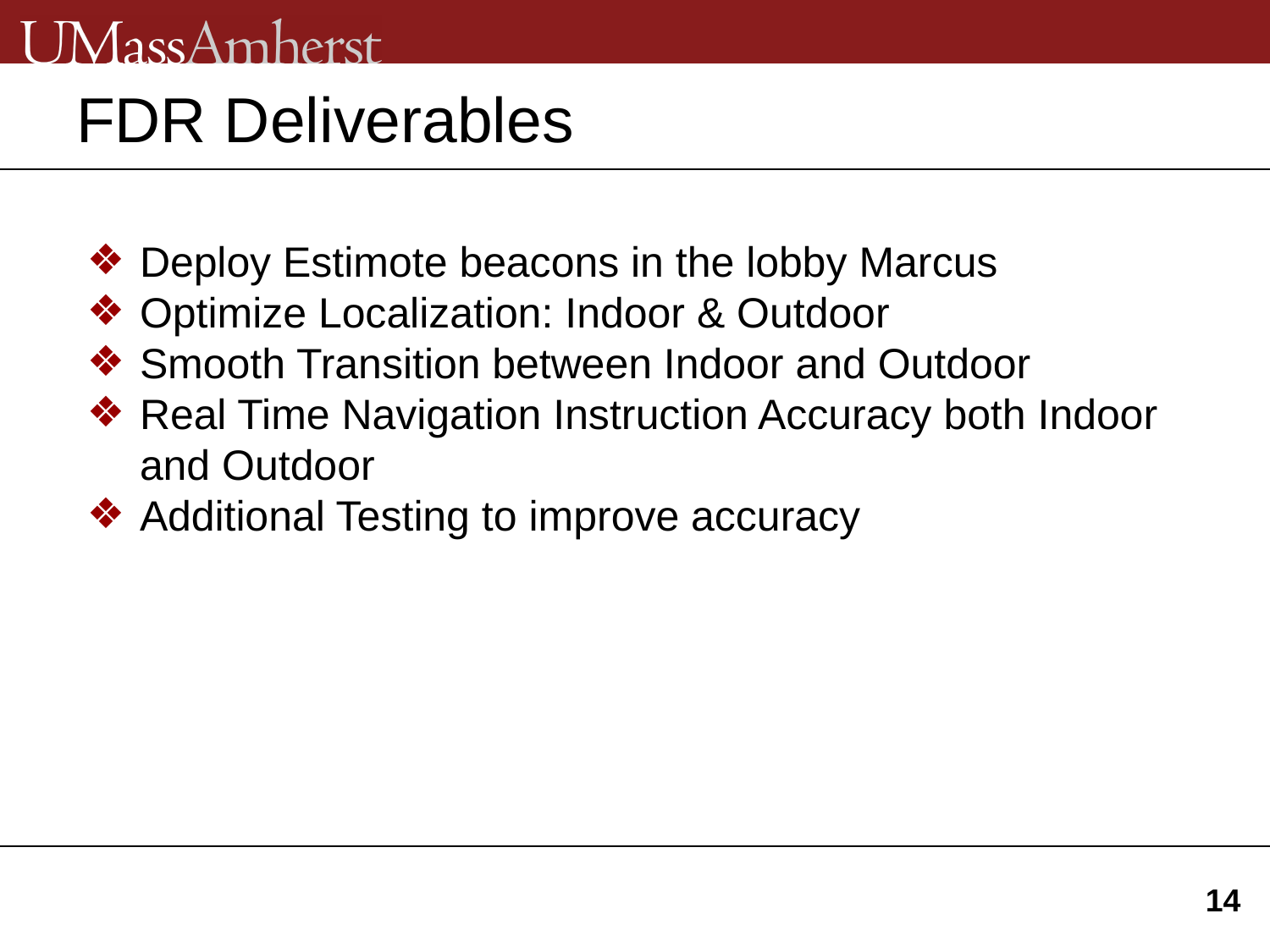

# FDR Deliverables

Deploy Estimote beacons in the lobby Marcus
Optimize Localization: Indoor & Outdoor
Smooth Transition between Indoor and Outdoor
Real Time Navigation Instruction Accuracy both Indoor and Outdoor
Additional Testing to improve accuracy
14